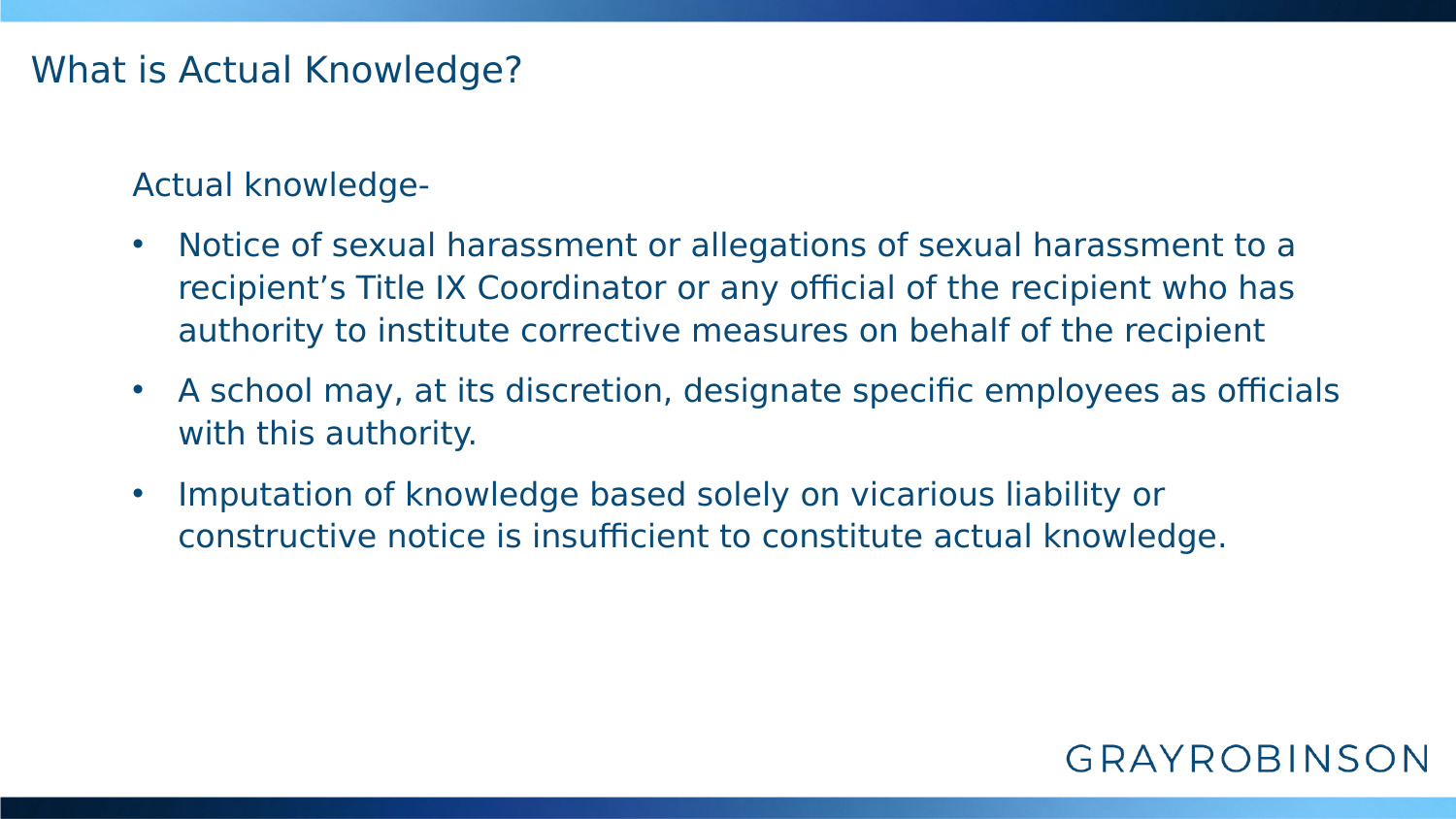

# What is Actual Knowledge?
Actual knowledge-
Notice of sexual harassment or allegations of sexual harassment to a recipient’s Title IX Coordinator or any official of the recipient who has authority to institute corrective measures on behalf of the recipient
A school may, at its discretion, designate specific employees as officials with this authority.
Imputation of knowledge based solely on vicarious liability or constructive notice is insufficient to constitute actual knowledge.